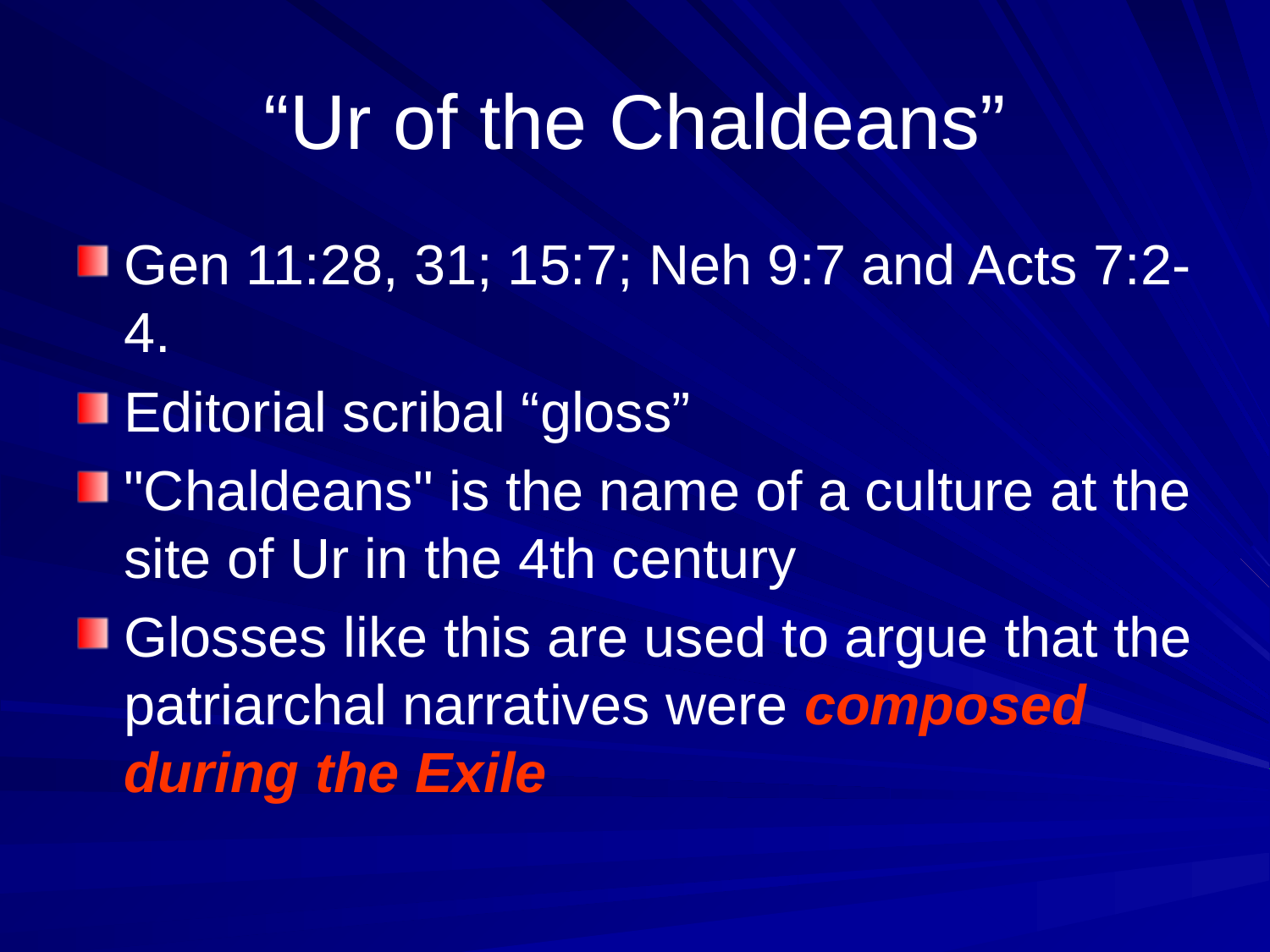

# “Ur of the Chaldeans”
Gen 11:28, 31; 15:7; Neh 9:7 and Acts 7:2-4.
Editorial scribal “gloss”
"Chaldeans" is the name of a culture at the site of Ur in the 4th century
Glosses like this are used to argue that the patriarchal narratives were composed during the Exile